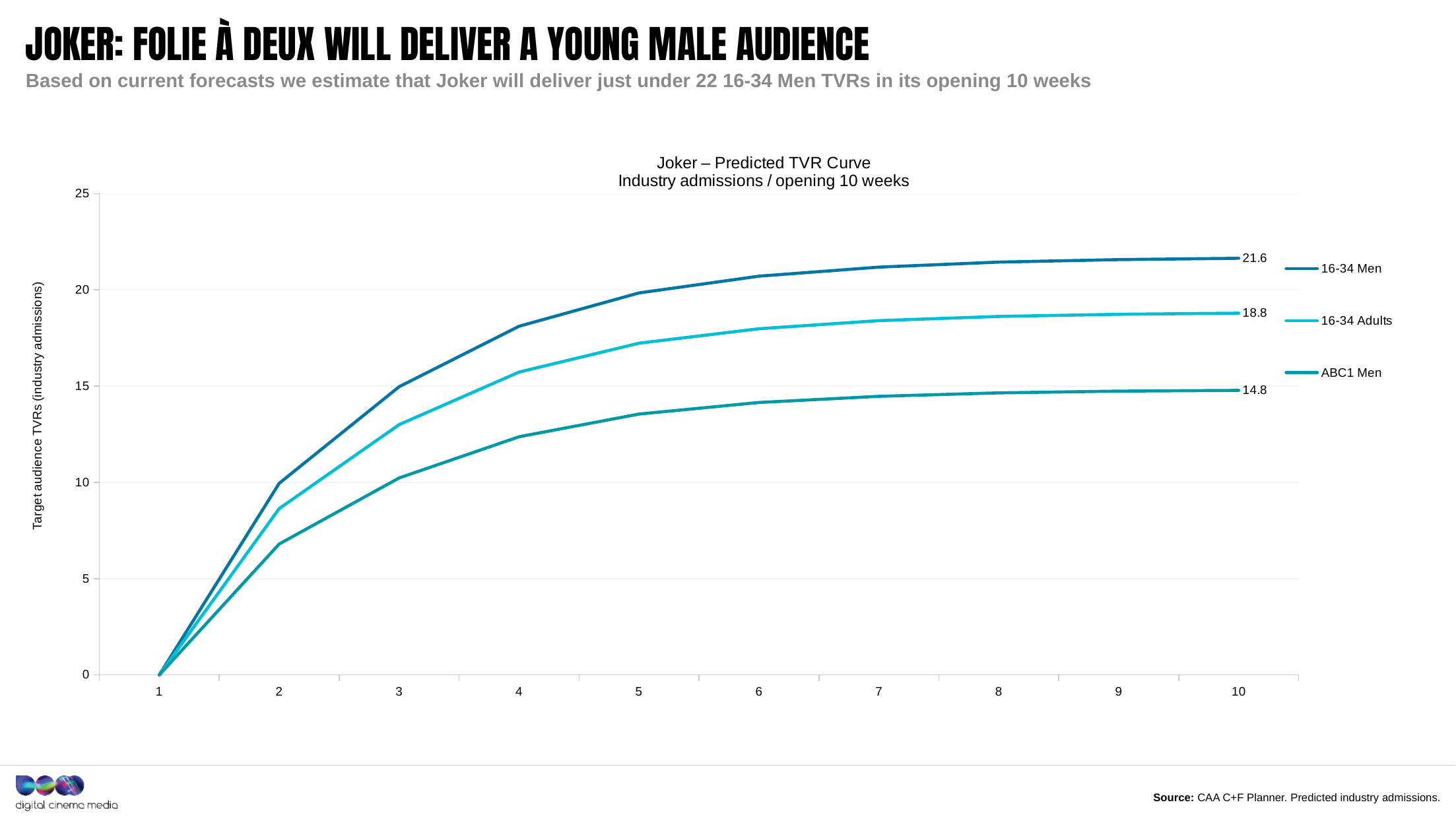

# JOKER: Folie à Deux WILL DELIVER A YOUNG male AUDIENCE
Based on current forecasts we estimate that Joker will deliver just under 22 16-34 Men TVRs in its opening 10 weeks

### Chart: Joker – Predicted TVR Curve
Industry admissions / opening 10 weeks

| Category | 16-34 Men | 16-34 Adults | ABC1 Men |
|---|---|---|---|
Source: CAA C+F Planner. Predicted industry admissions.